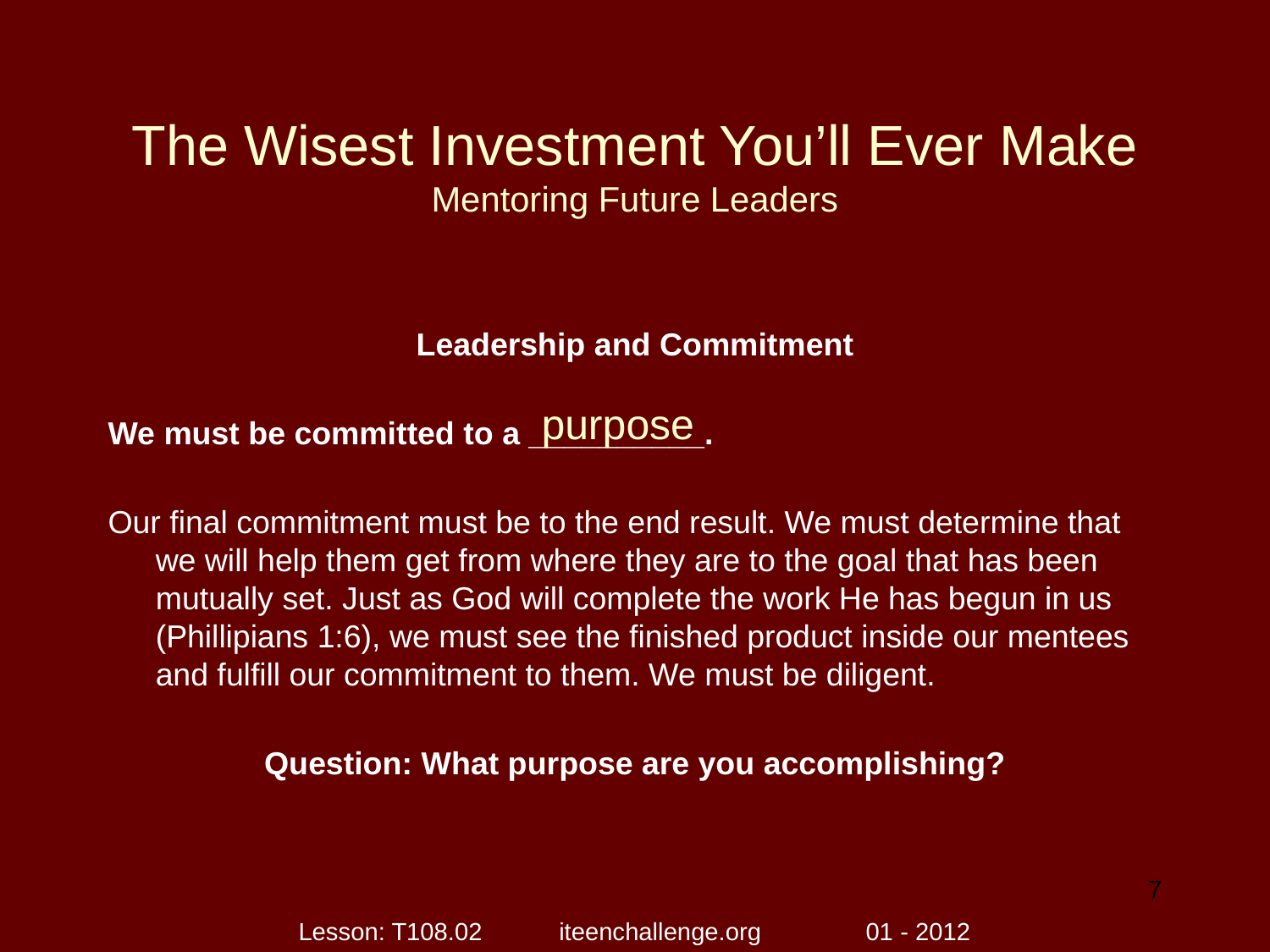

# The Wisest Investment You’ll Ever Make Mentoring Future Leaders
Leadership and Commitment

We must be committed to a __________.

Our final commitment must be to the end result. We must determine that we will help them get from where they are to the goal that has been mutually set. Just as God will complete the work He has begun in us (Phillipians 1:6), we must see the finished product inside our mentees and fulfill our commitment to them. We must be diligent.

Question: What purpose are you accomplishing?
purpose
7
Lesson: T108.02           iteenchallenge.org               01 - 2012